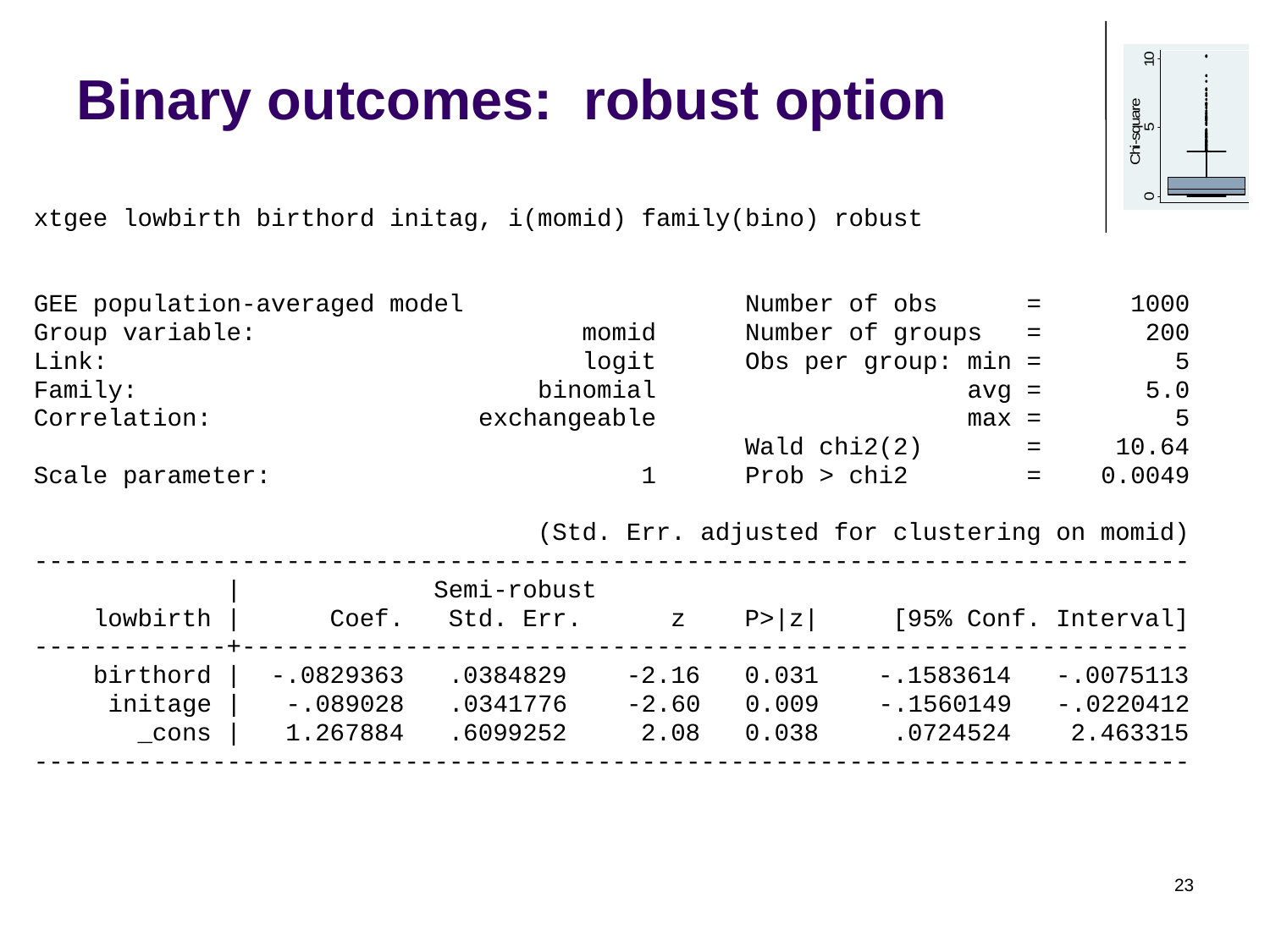

# Binary outcomes:  robust option
xtgee lowbirth birthord initag, i(momid) family(bino) robust

GEE population-averaged model                   Number of obs      =      1000
Group variable:                      momid      Number of groups   =       200
Link:                                logit      Obs per group: min =         5
Family:                           binomial                     avg =       5.0
Correlation:                  exchangeable                     max =         5
                                                Wald chi2(2)       =     10.64
Scale parameter:                         1      Prob > chi2        =    0.0049

                                  (Std. Err. adjusted for clustering on momid)
------------------------------------------------------------------------------
             |             Semi-robust
    lowbirth |      Coef.   Std. Err.      z    P>|z|     [95% Conf. Interval]
-------------+----------------------------------------------------------------
    birthord |  -.0829363   .0384829    -2.16   0.031    -.1583614   -.0075113
     initage |   -.089028   .0341776    -2.60   0.009    -.1560149   -.0220412
       _cons |   1.267884   .6099252     2.08   0.038     .0724524    2.463315
------------------------------------------------------------------------------

23